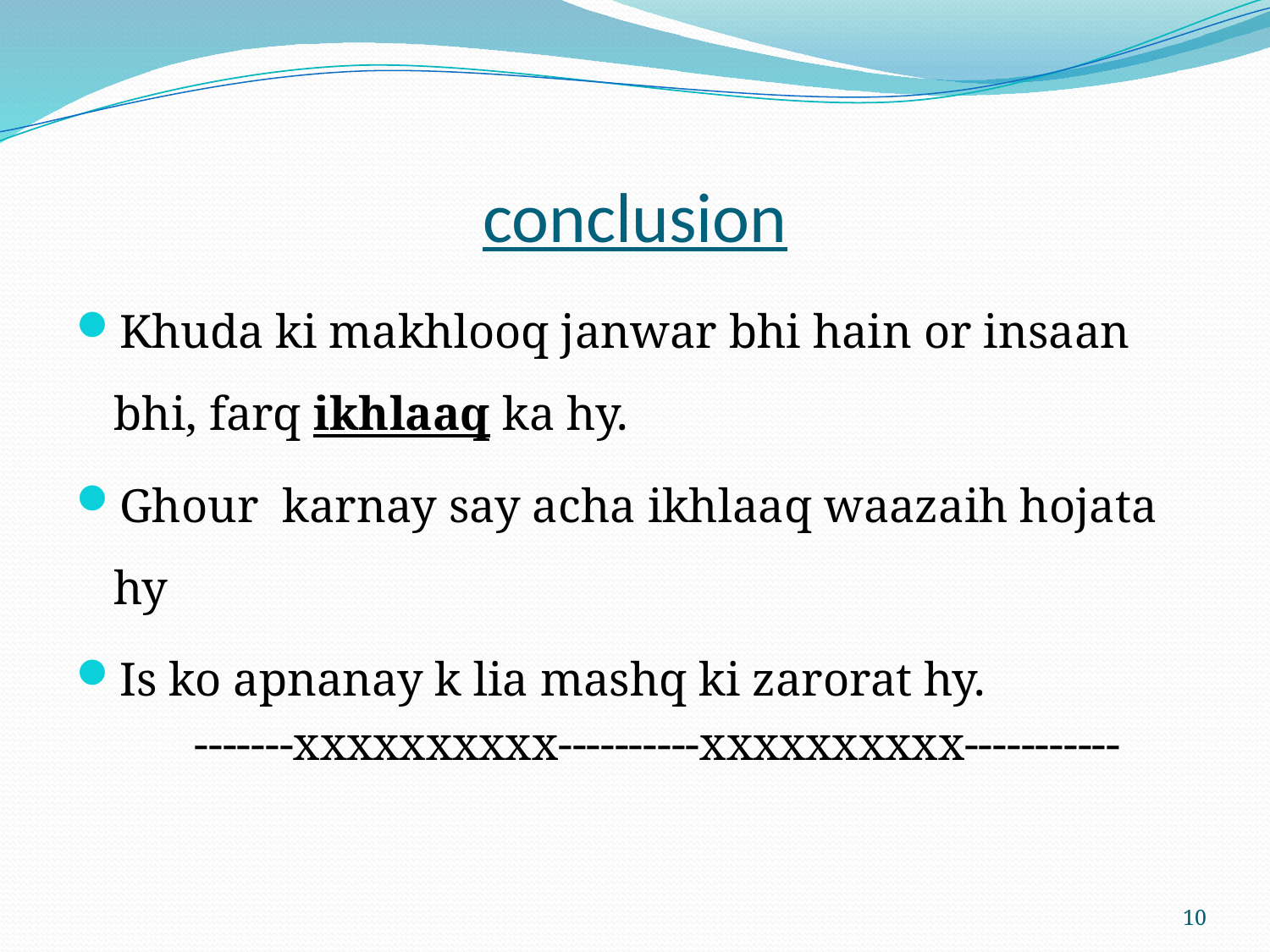

# conclusion
Khuda ki makhlooq janwar bhi hain or insaan bhi, farq ikhlaaq ka hy.
Ghour  karnay say acha ikhlaaq waazaih hojata hy
Is ko apnanay k lia mashq ki zarorat hy.
          -------xxxxxxxxxx----------xxxxxxxxxx-----------
10